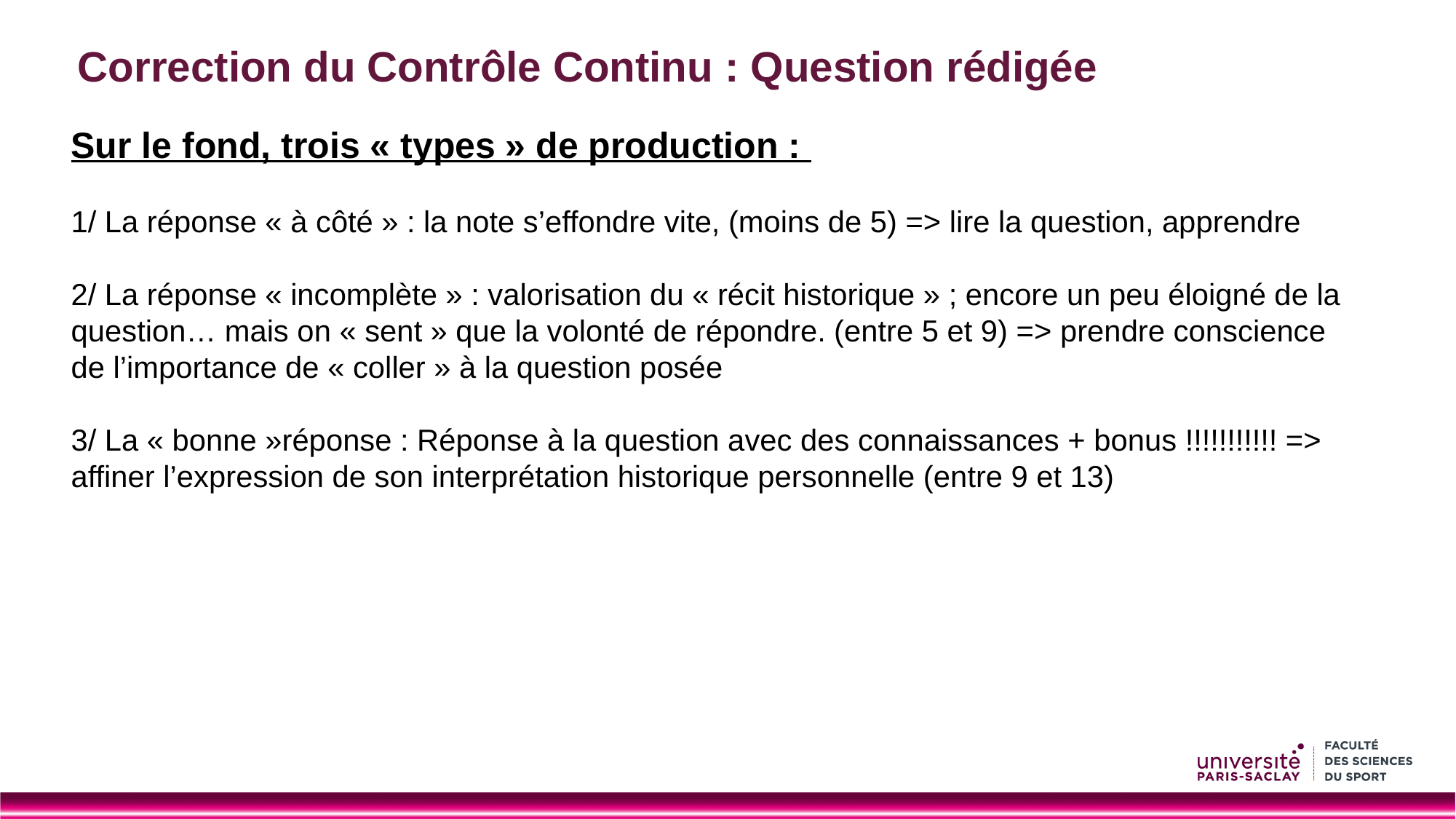

# Correction du Contrôle Continu : Question rédigée
Sur le fond, trois « types » de production :

1/ La réponse « à côté » : la note s’effondre vite, (moins de 5) => lire la question, apprendre

2/ La réponse « incomplète » : valorisation du « récit historique » ; encore un peu éloigné de la question… mais on « sent » que la volonté de répondre. (entre 5 et 9) => prendre conscience de l’importance de « coller » à la question posée

3/ La « bonne »réponse : Réponse à la question avec des connaissances + bonus !!!!!!!!!!! => affiner l’expression de son interprétation historique personnelle (entre 9 et 13)